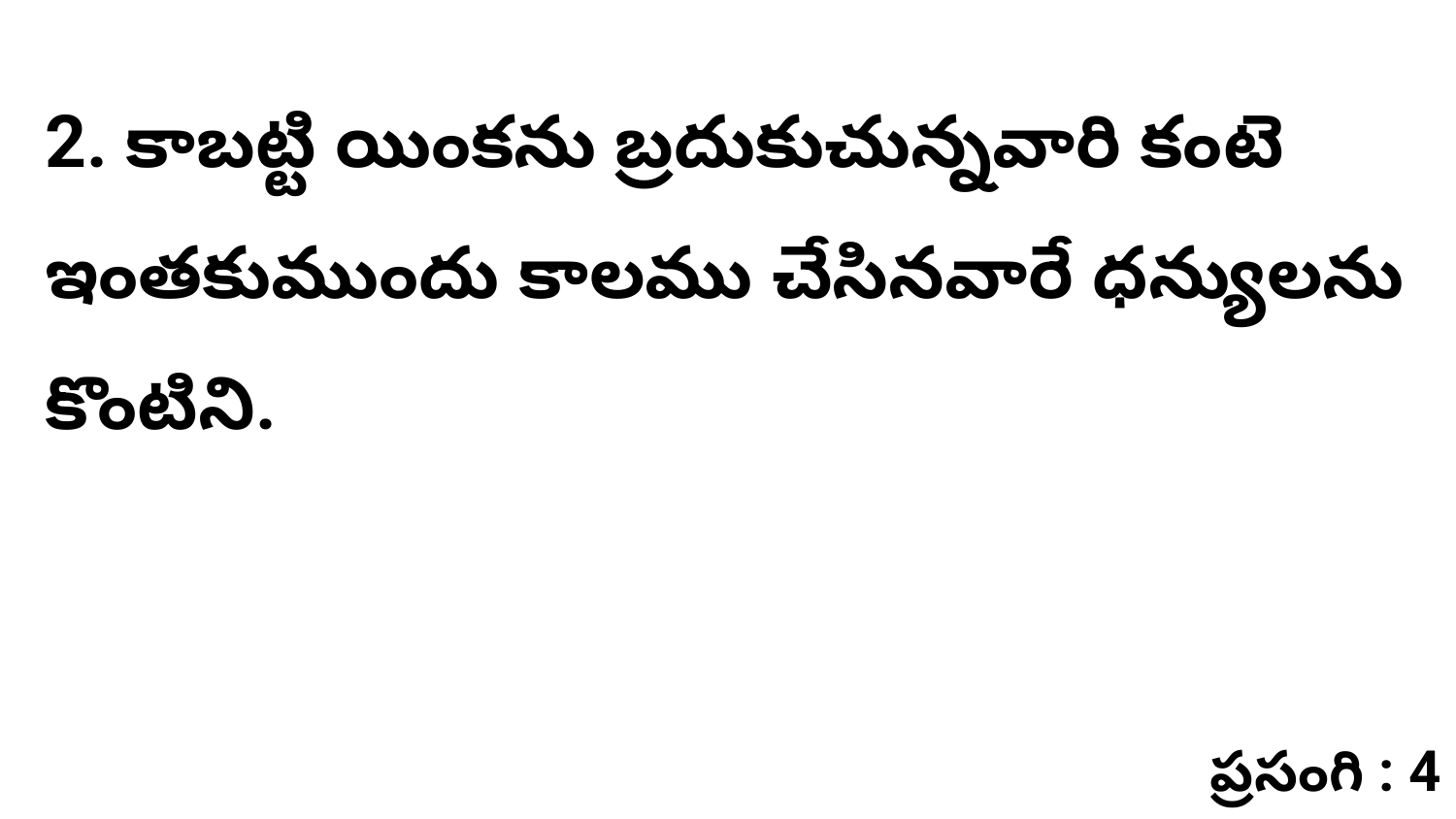

2. కాబట్టి యింకను బ్రదుకుచున్నవారి కంటె ఇంతకుముందు కాలము చేసినవారే ధన్యులను కొంటిని.
ప్రసంగి : 4